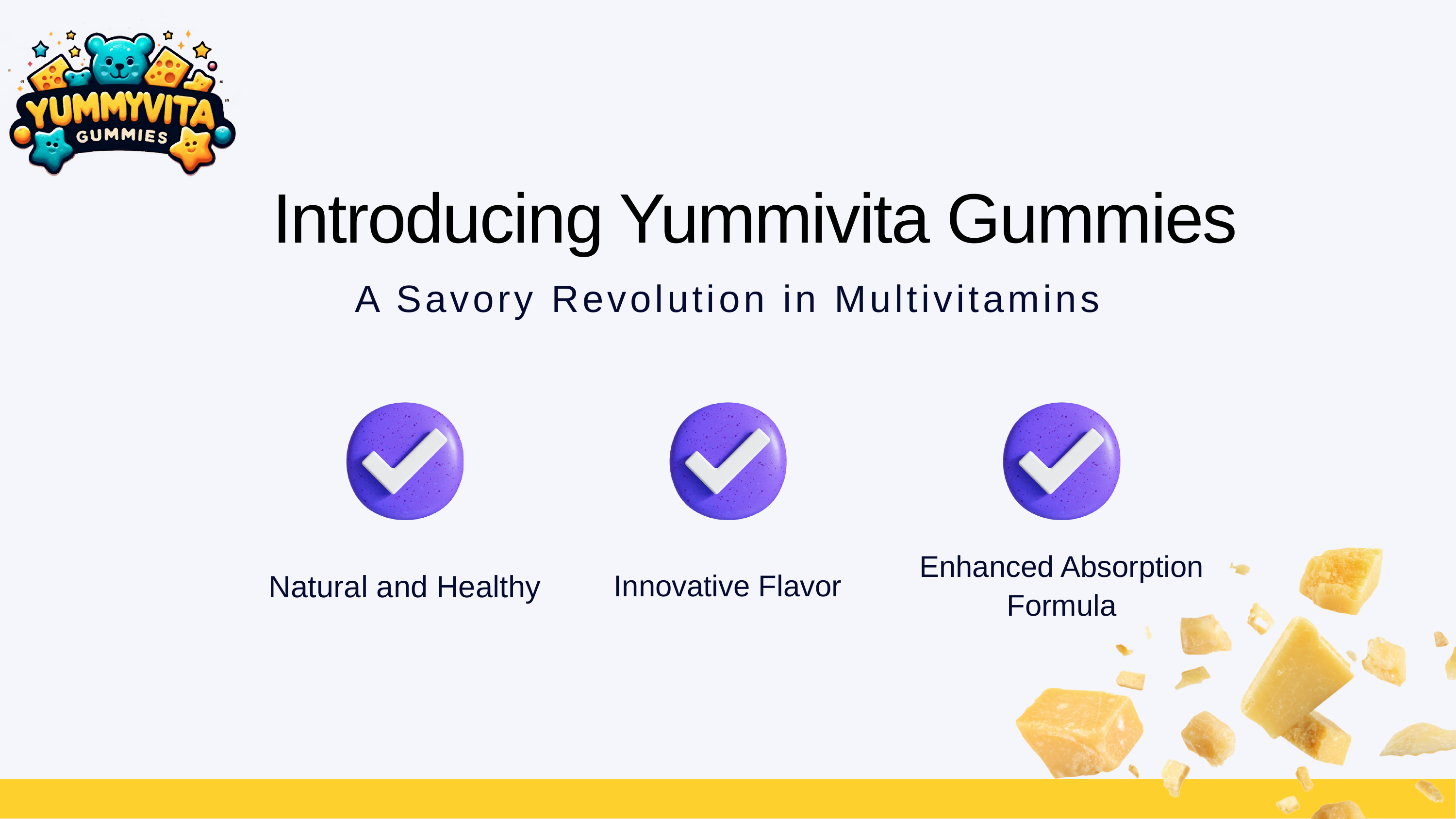

Introducing Yummivita Gummies
A Savory Revolution in Multivitamins

Enhanced Absorption Formula
Natural and Healthy
Innovative Flavor